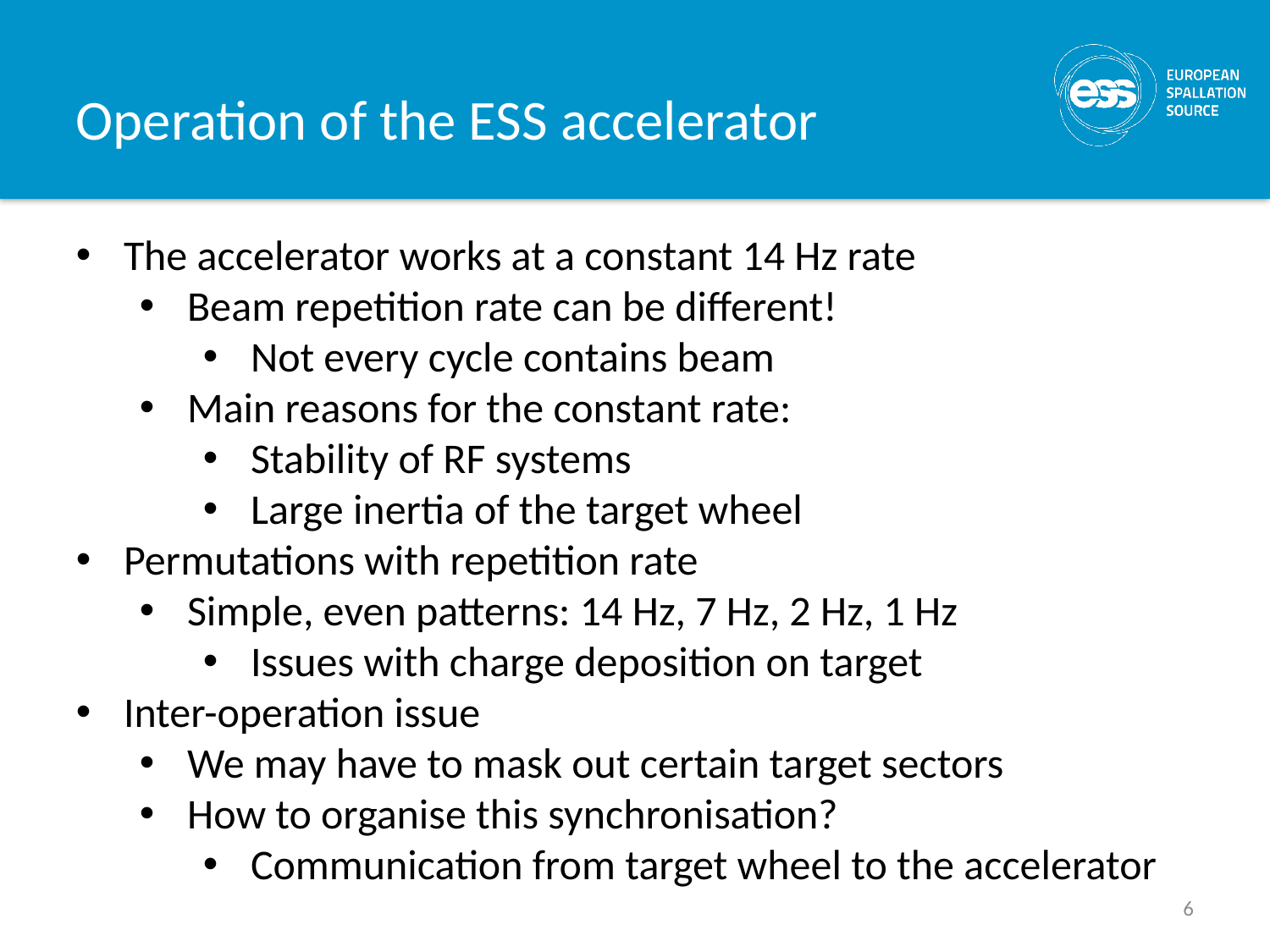

Operation of the ESS accelerator
The accelerator works at a constant 14 Hz rate
Beam repetition rate can be different!
Not every cycle contains beam
Main reasons for the constant rate:
Stability of RF systems
Large inertia of the target wheel
Permutations with repetition rate
Simple, even patterns: 14 Hz, 7 Hz, 2 Hz, 1 Hz
Issues with charge deposition on target
Inter-operation issue
We may have to mask out certain target sectors
How to organise this synchronisation?
Communication from target wheel to the accelerator

6